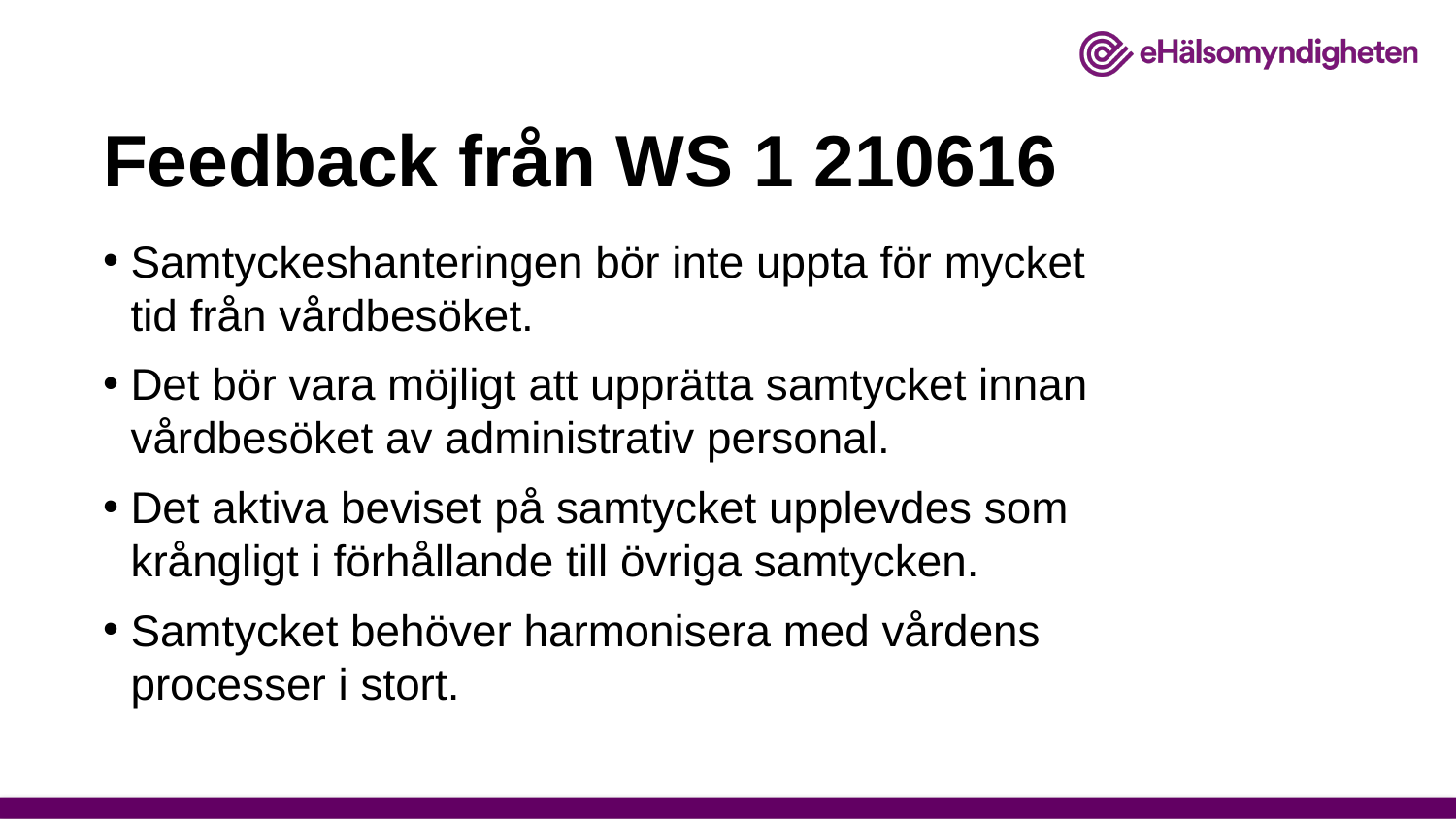

# Feedback från WS 1 210616
Samtyckeshanteringen bör inte uppta för mycket tid från vårdbesöket.
Det bör vara möjligt att upprätta samtycket innan vårdbesöket av administrativ personal.
Det aktiva beviset på samtycket upplevdes som krångligt i förhållande till övriga samtycken.
Samtycket behöver harmonisera med vårdens processer i stort.